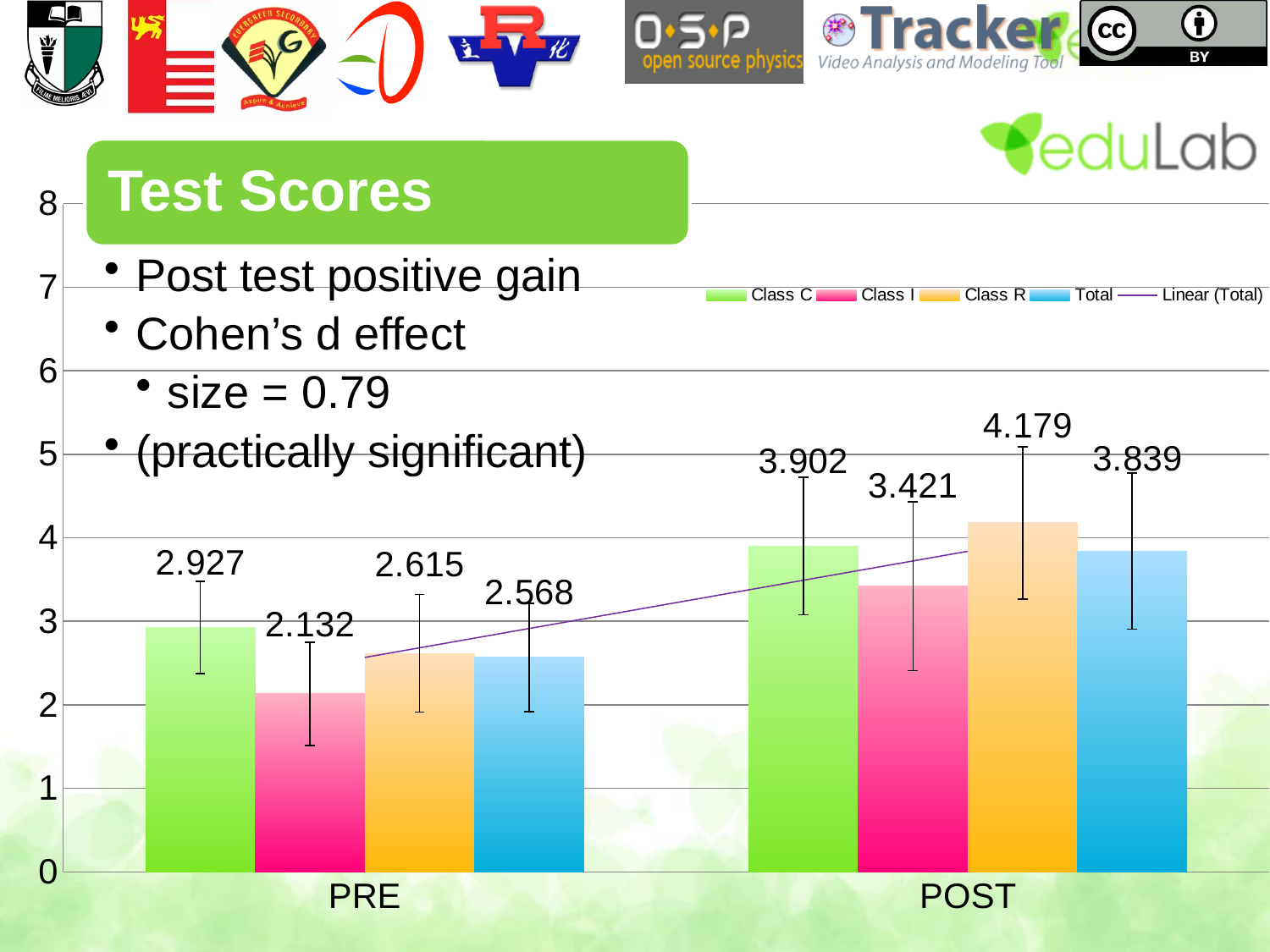

Test Scores
Post test positive gain
Cohen’s d effect
size = 0.79
(practically significant)

### Chart

| Category |  |  |  |  |
|---|---|---|---|---|
| PRE | 2.926829268292684 | 2.131578947368421 | 2.6153846153846154 | 2.5677966101695 |
| POST | 3.9024390243902367 | 3.421052631578938 | 4.17948717948718 | 3.838983050847461 |